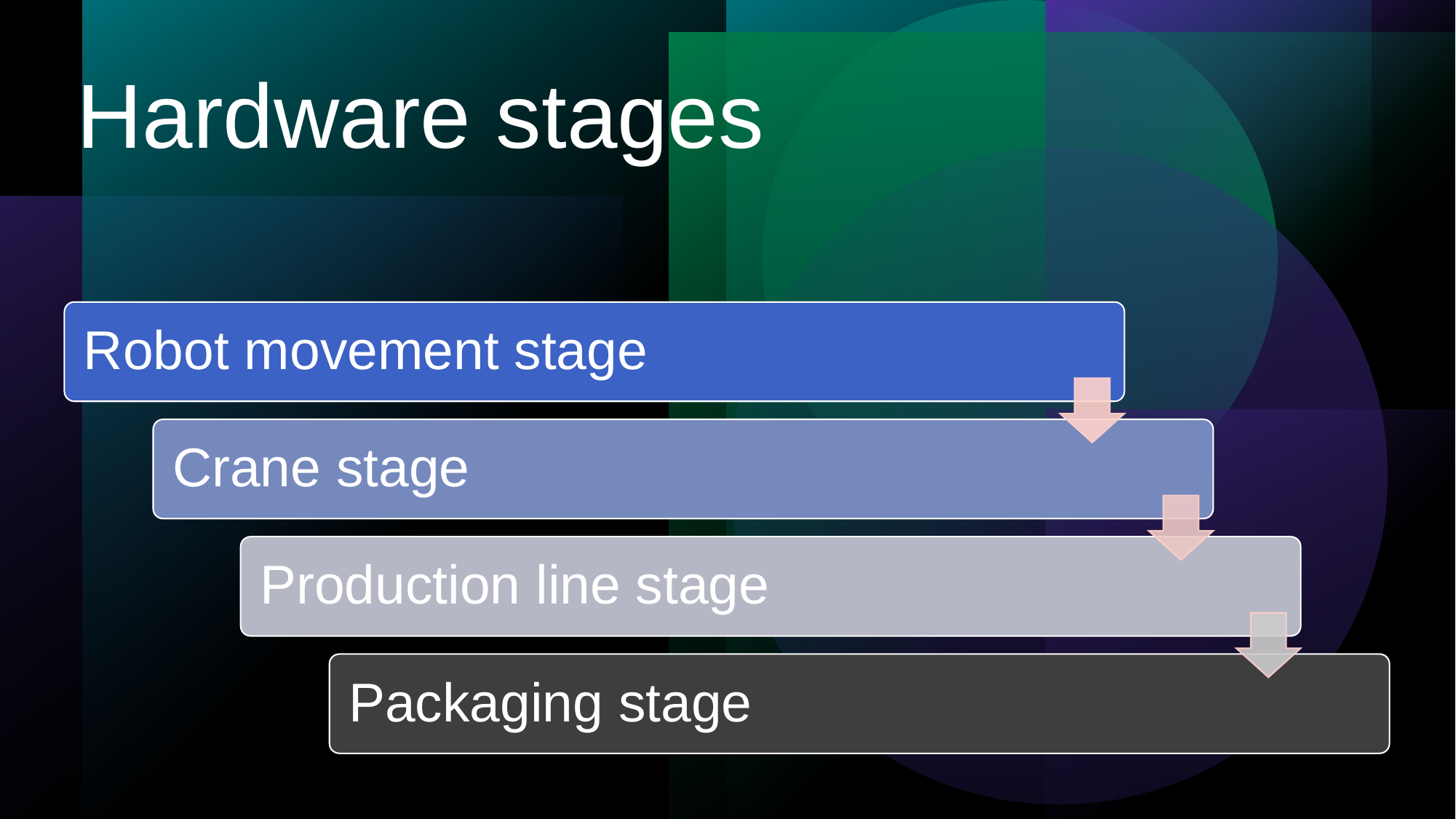

# Hardware stages

Robot movement stage

Crane stage

Production line stage

Packaging stage